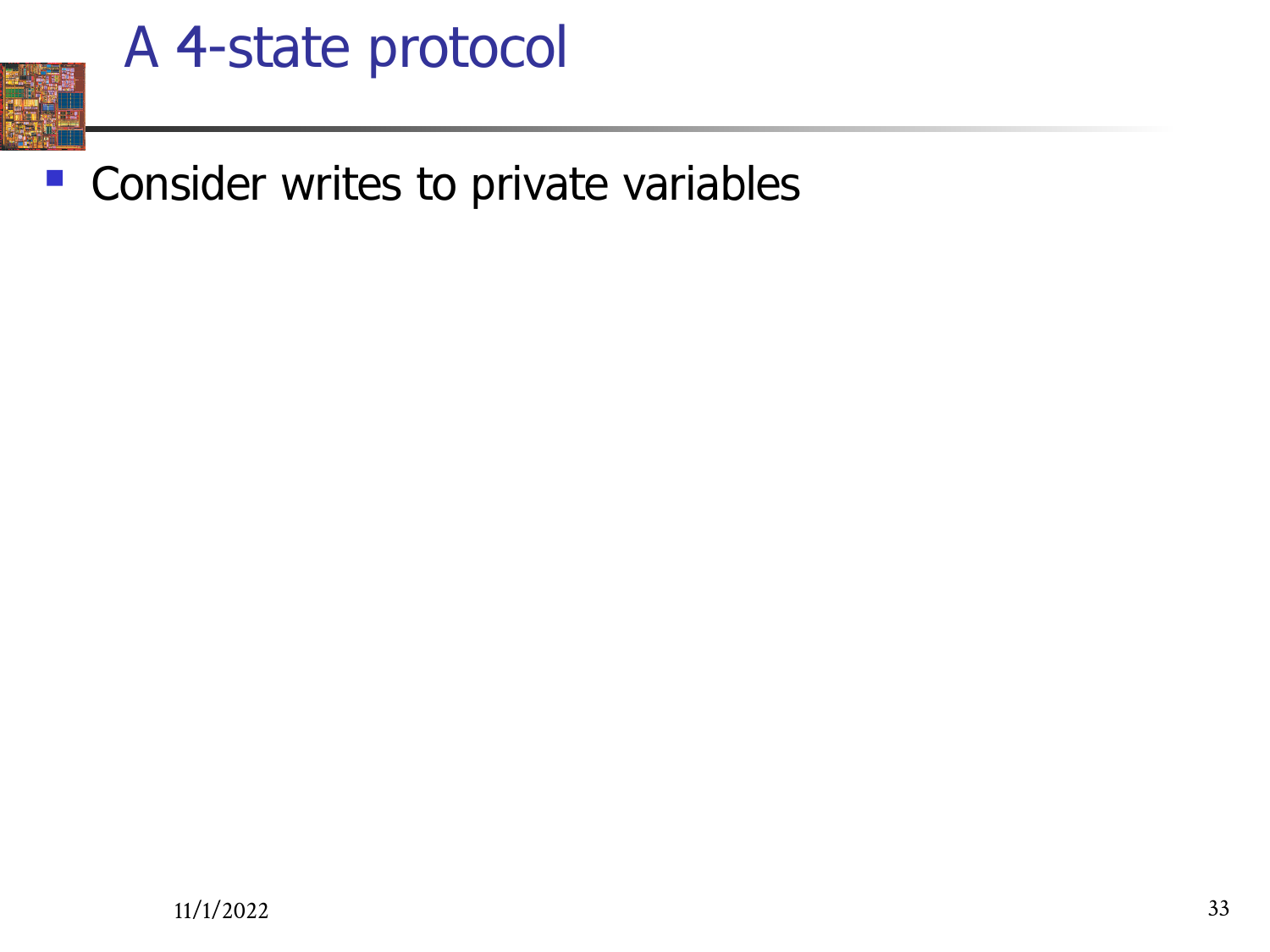

# A 4-state protocol
Consider writes to private variables
11/1/2022
33